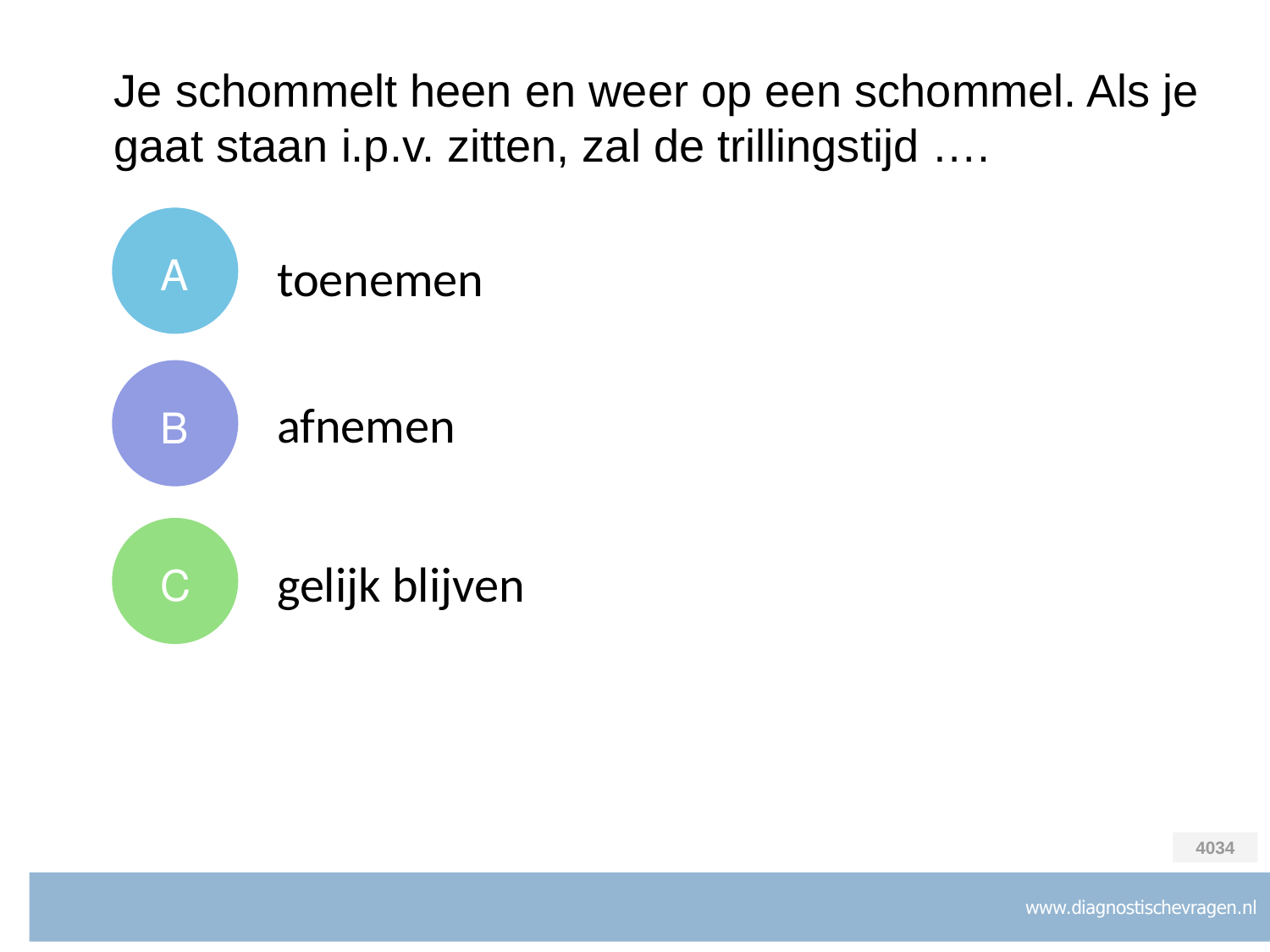

# Je schommelt heen en weer op een schommel. Als je gaat staan i.p.v. zitten, zal de trillingstijd ….

A
toenemen

B
afnemen

C
gelijk blijven
4034

www.diagnostischevragen.nl